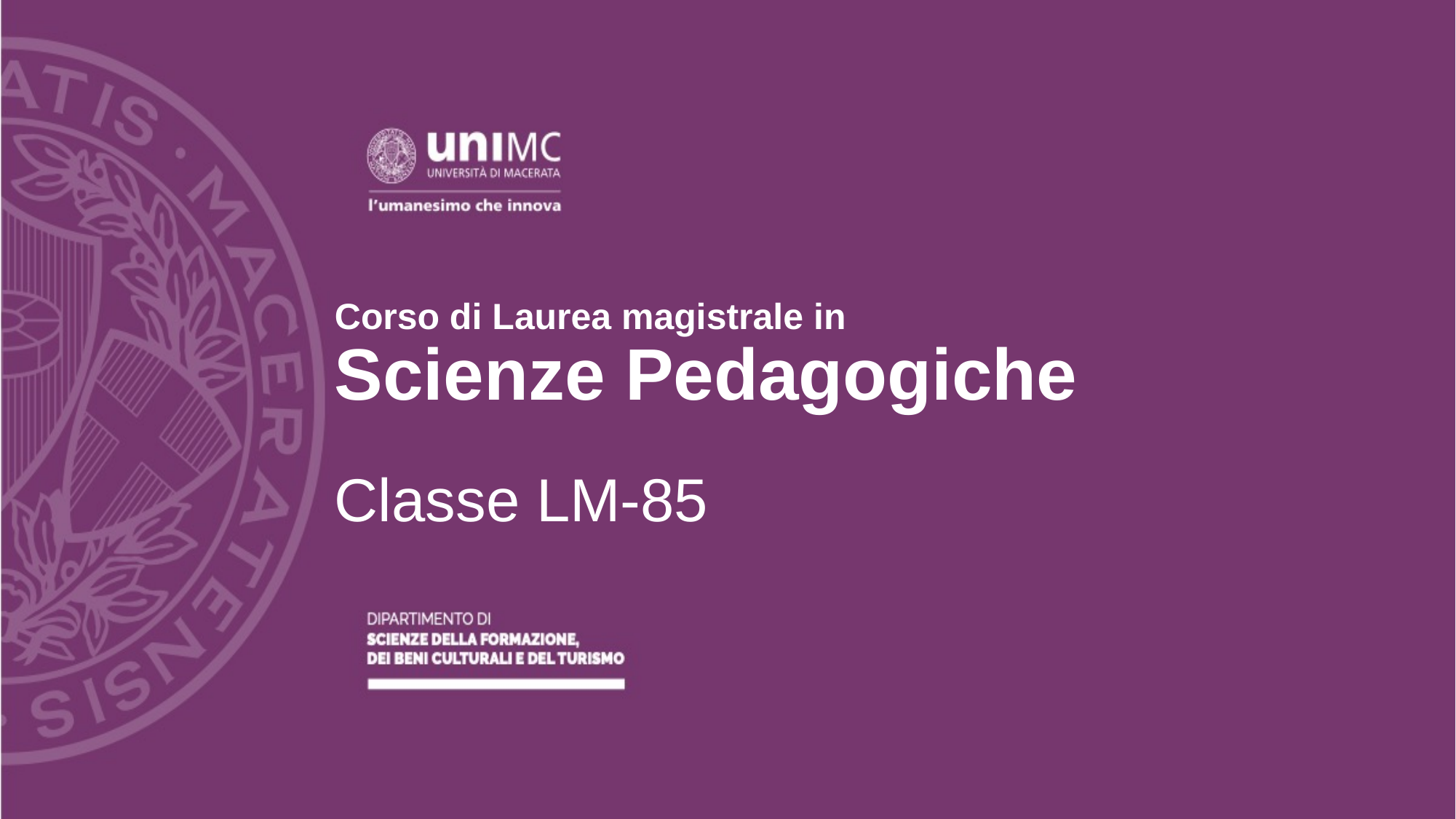

# Corso di Laurea magistrale in Scienze Pedagogiche
Classe LM-85